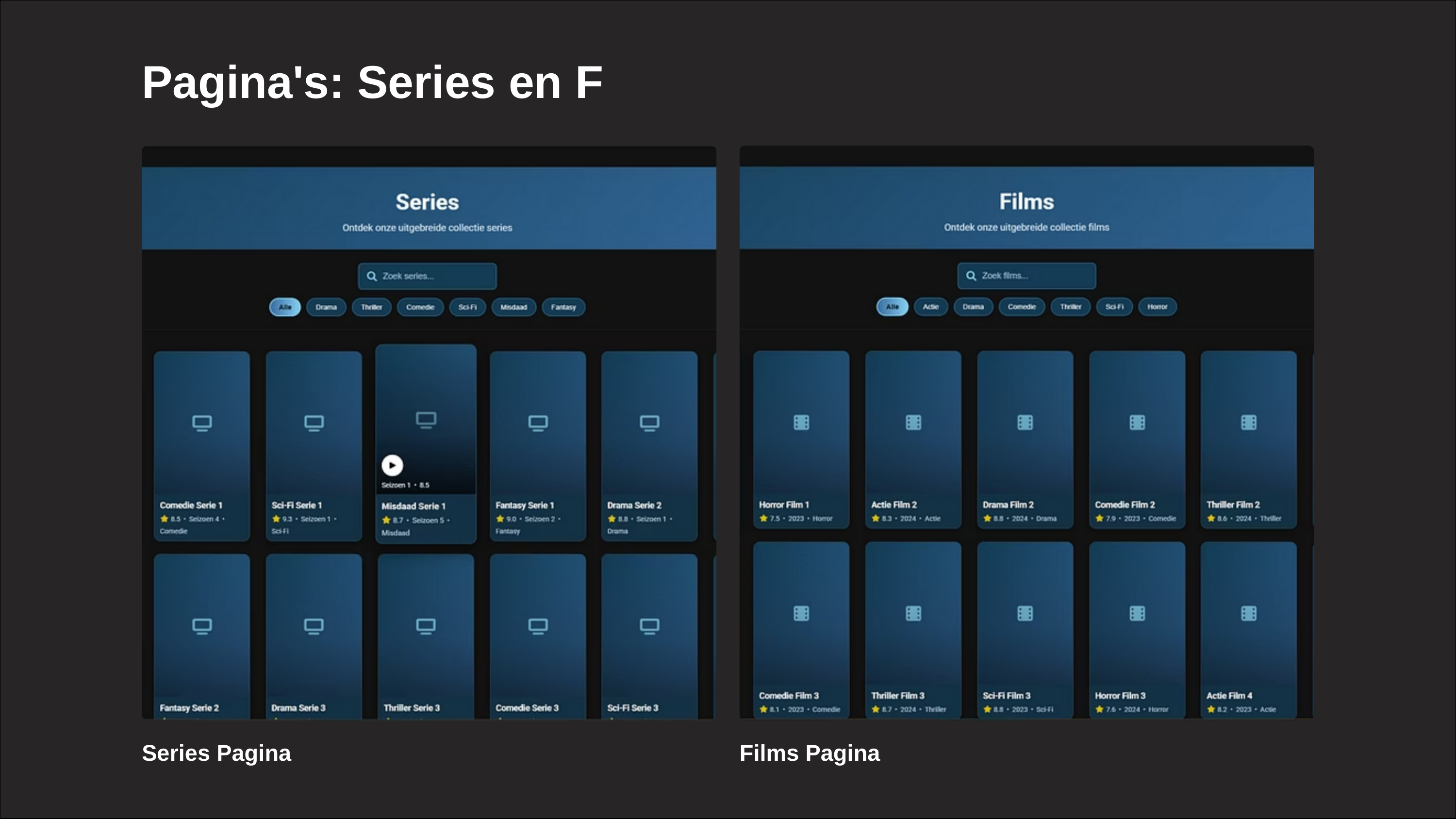

Pagina's: Series en F

Series Pagina
Films Pagina